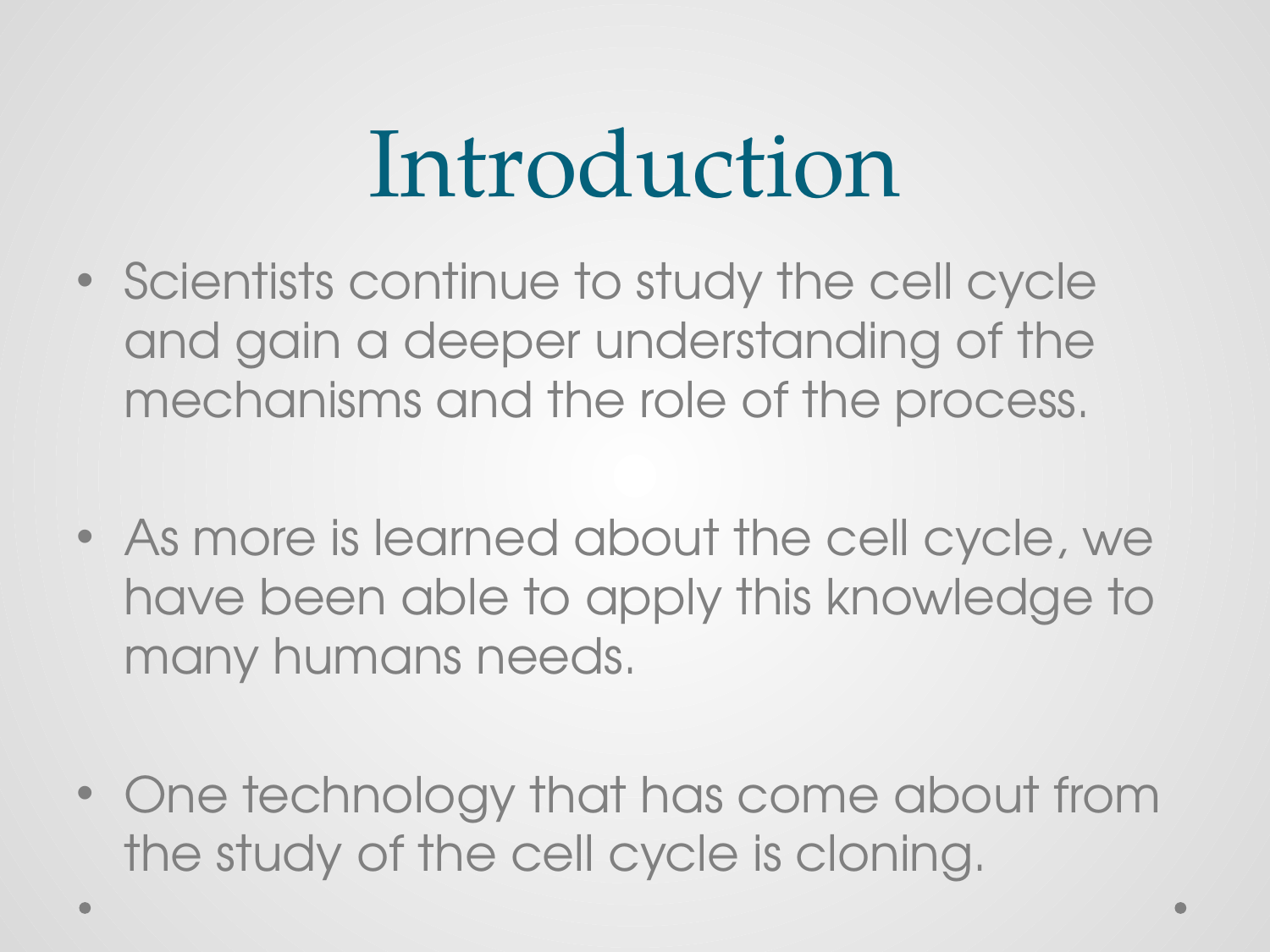

# Introduction
Scientists continue to study the cell cycle and gain a deeper understanding of the mechanisms and the role of the process.

As more is learned about the cell cycle, we have been able to apply this knowledge to many humans needs.

One technology that has come about from the study of the cell cycle is cloning.